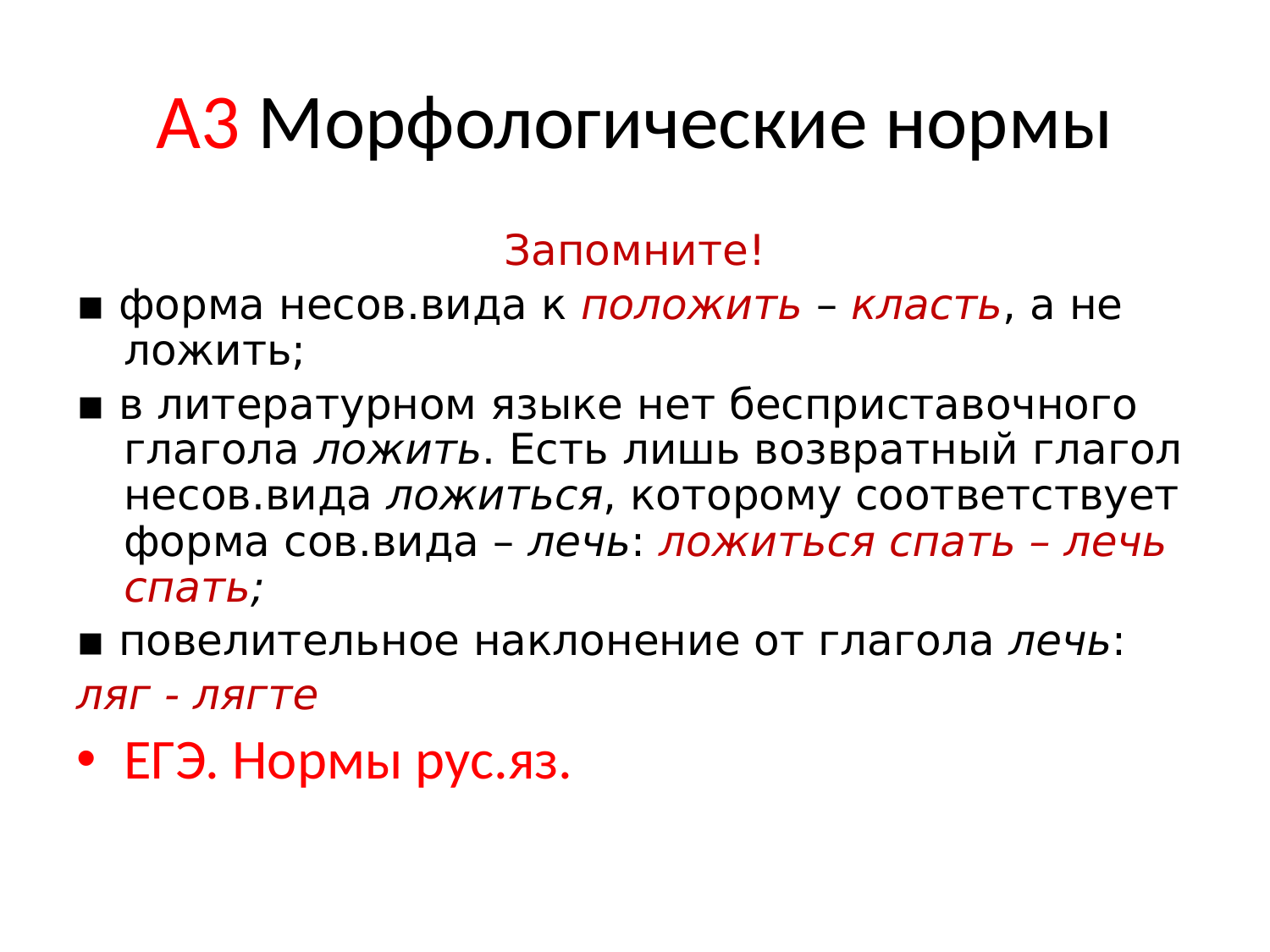

# А3 Морфологические нормы
Запомните!
▪ форма несов.вида к положить – класть, а не ложить;
▪ в литературном языке нет бесприставочного глагола ложить. Есть лишь возвратный глагол несов.вида ложиться, которому соответствует форма сов.вида – лечь: ложиться спать – лечь спать;
▪ повелительное наклонение от глагола лечь:
ляг - лягте
ЕГЭ. Нормы рус.яз.